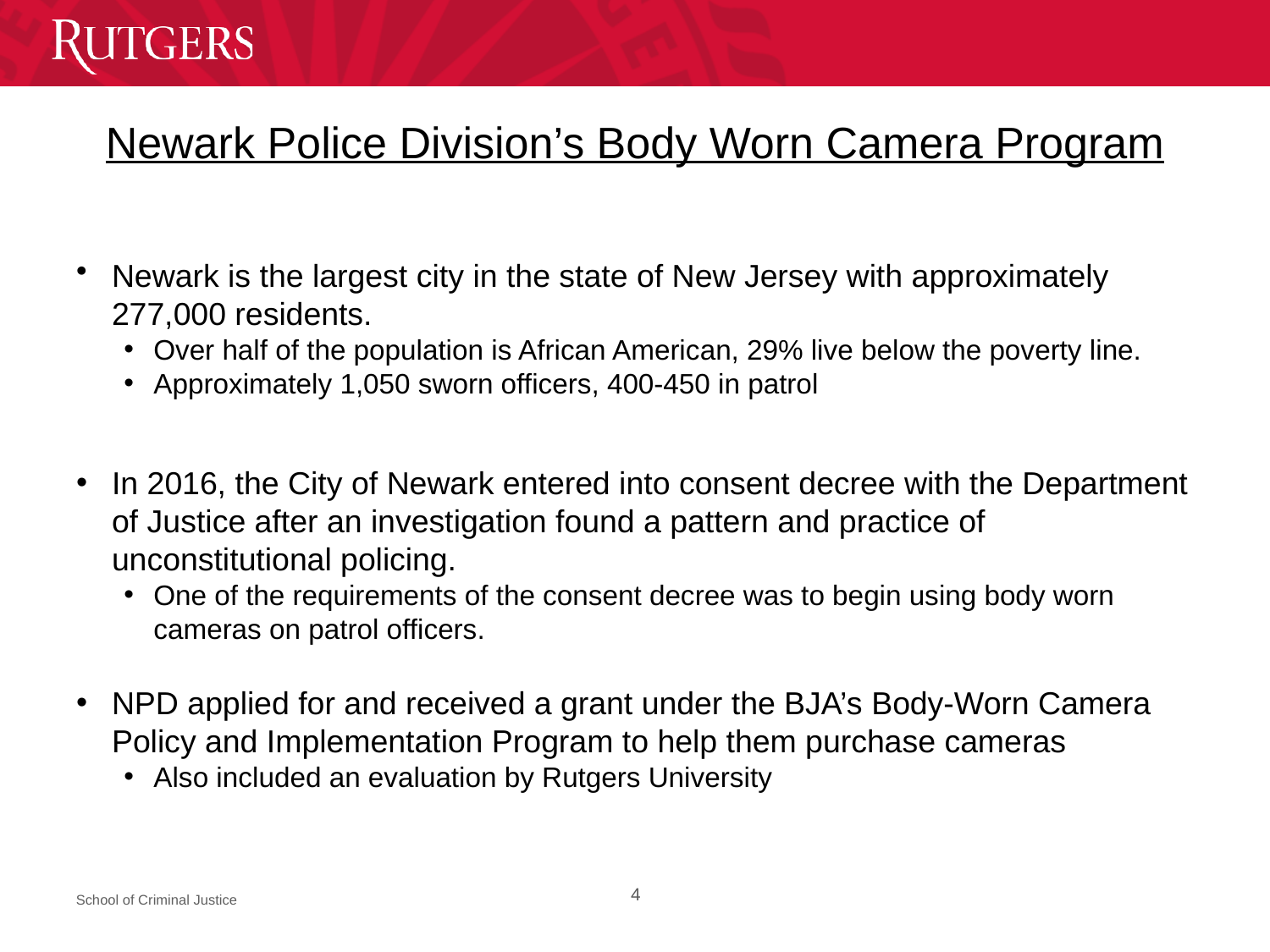

# Newark Police Division’s Body Worn Camera Program

Newark is the largest city in the state of New Jersey with approximately 277,000 residents.
Over half of the population is African American, 29% live below the poverty line.
Approximately 1,050 sworn officers, 400-450 in patrol

In 2016, the City of Newark entered into consent decree with the Department of Justice after an investigation found a pattern and practice of unconstitutional policing.
One of the requirements of the consent decree was to begin using body worn cameras on patrol officers.

NPD applied for and received a grant under the BJA’s Body-Worn Camera Policy and Implementation Program to help them purchase cameras
Also included an evaluation by Rutgers University

4